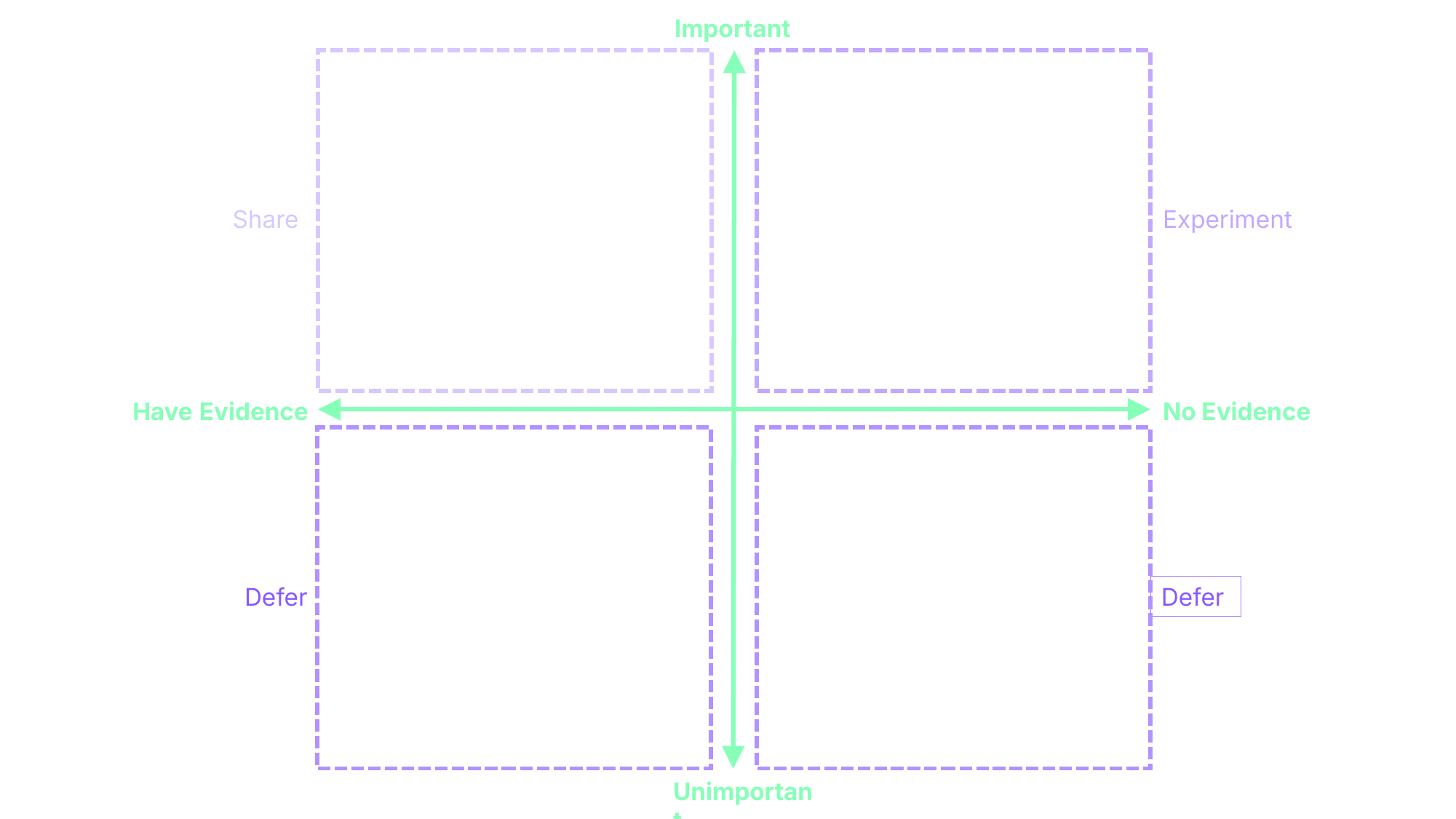

Important

Experiment
Share
Have Evidence
No Evidence

Defer
Defer
Unimportant